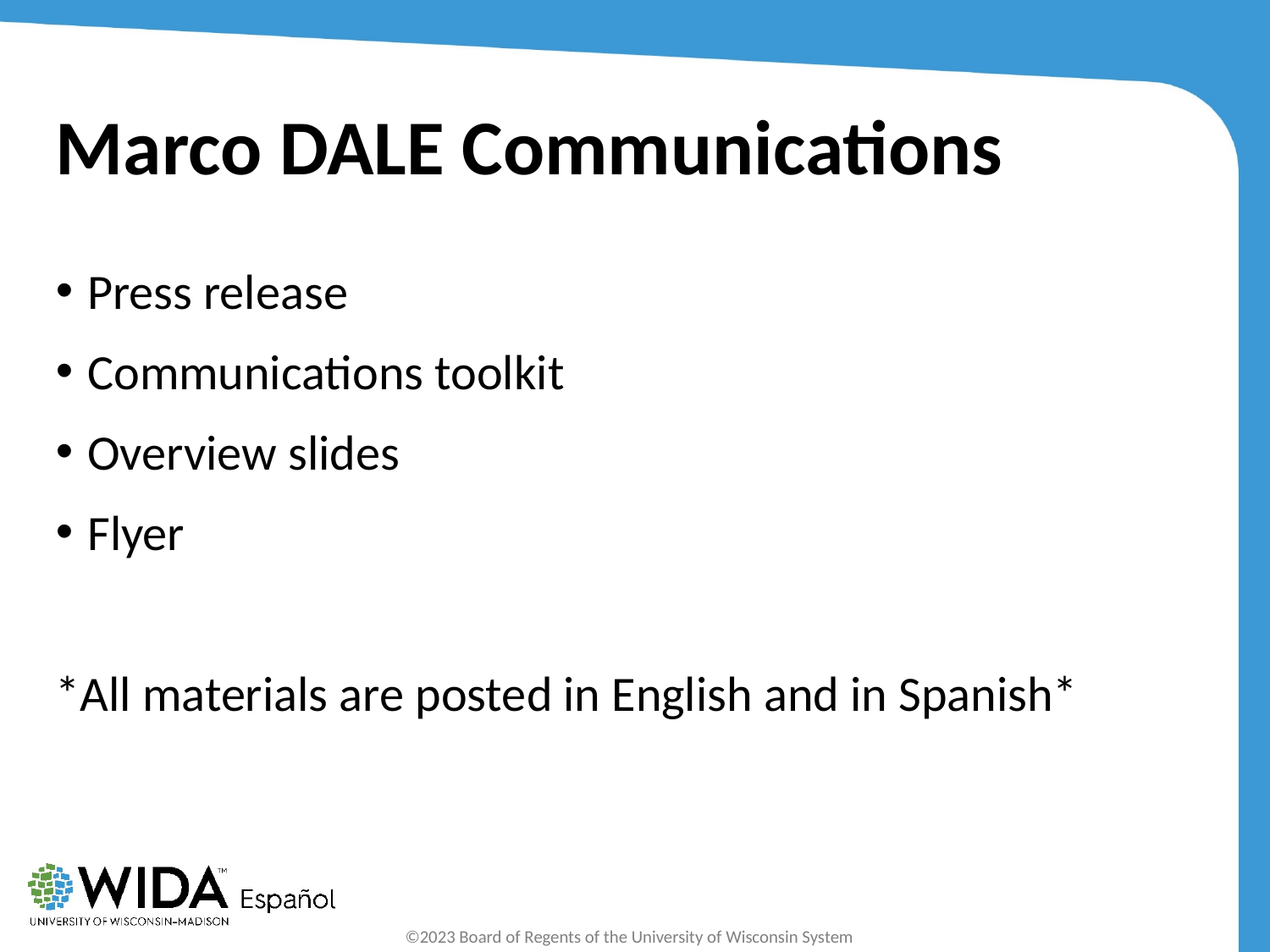

# Marco DALE Communications
Press release
Communications toolkit
Overview slides
Flyer

*All materials are posted in English and in Spanish*